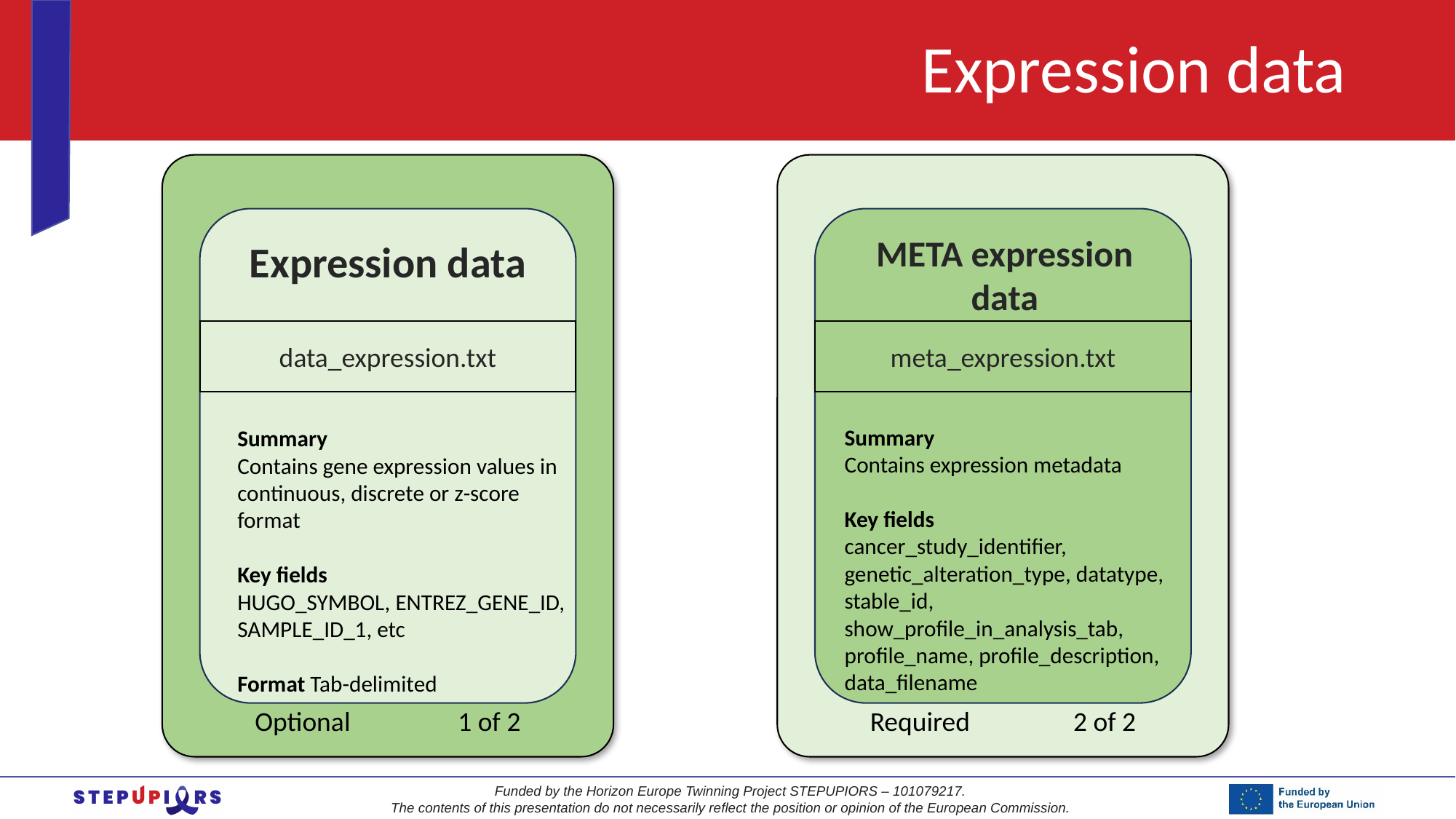

# Expression data

Expression data
data_expression.txt
Summary
Contains gene expression values in continuous, discrete or z-score format

Key fields
HUGO_SYMBOL, ENTREZ_GENE_ID, SAMPLE_ID_1, etc

Format Tab-delimited

META expression data

meta_expression.txt
Summary
Contains expression metadata

Key fields
cancer_study_identifier, genetic_alteration_type, datatype, stable_id, show_profile_in_analysis_tab, profile_name, profile_description, data_filename

| Optional | 1 of 2 |
| --- | --- |
| Required | 2 of 2 |
| --- | --- |